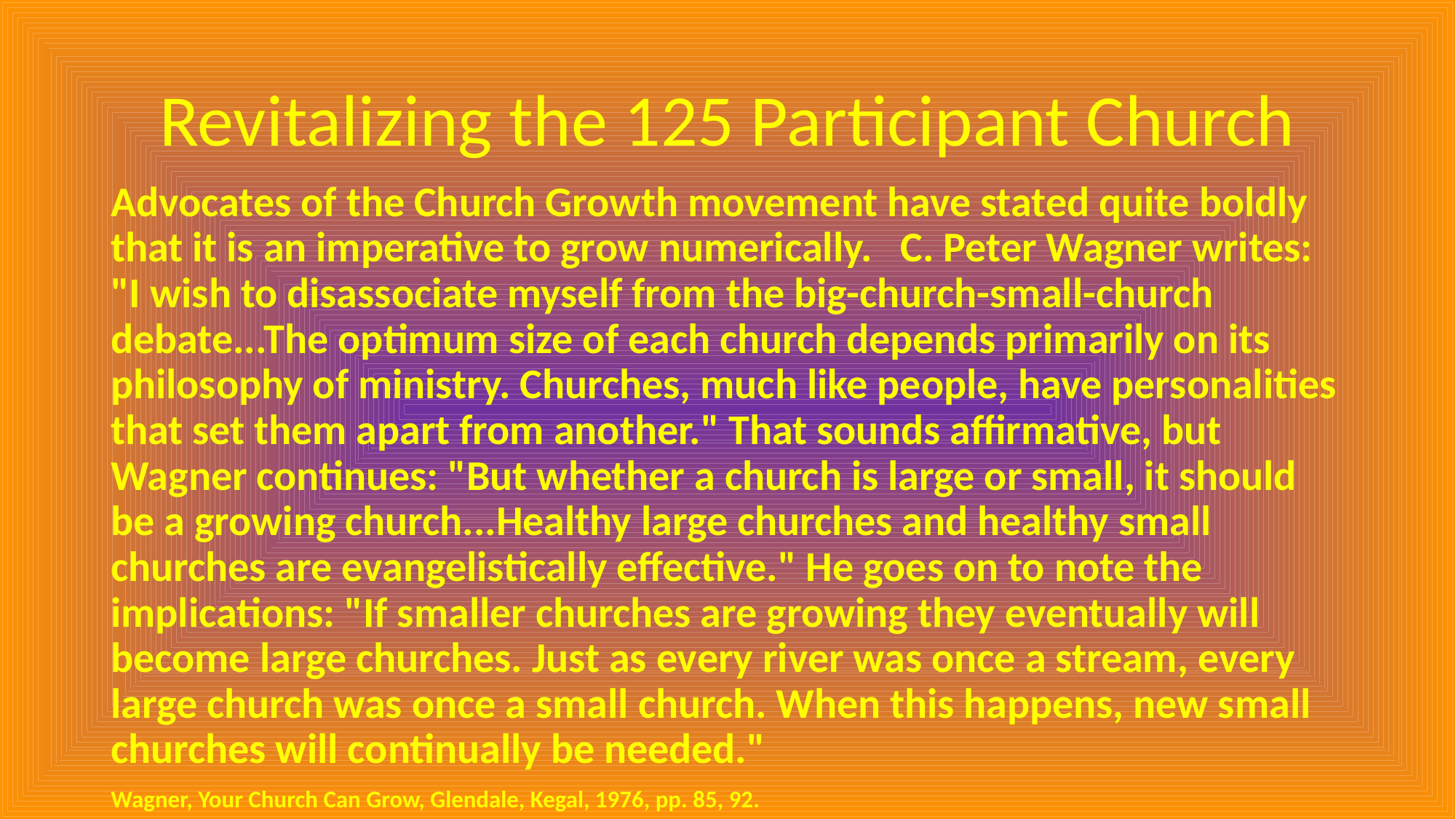

# Revitalizing the 125 Participant Church
Advocates of the Church Growth movement have stated quite boldly that it is an imperative to grow numerically.   C. Peter Wagner writes: "I wish to disassociate myself from the big-church-small-church debate...The optimum size of each church depends primarily on its philosophy of ministry. Churches, much like people, have personalities that set them apart from another." That sounds affirmative, but Wagner continues: "But whether a church is large or small, it should be a growing church...Healthy large churches and healthy small churches are evangelistically effective." He goes on to note the implications: "If smaller churches are growing they eventually will become large churches. Just as every river was once a stream, every large church was once a small church. When this happens, new small churches will continually be needed."
Wagner, Your Church Can Grow, Glendale, Kegal, 1976, pp. 85, 92.